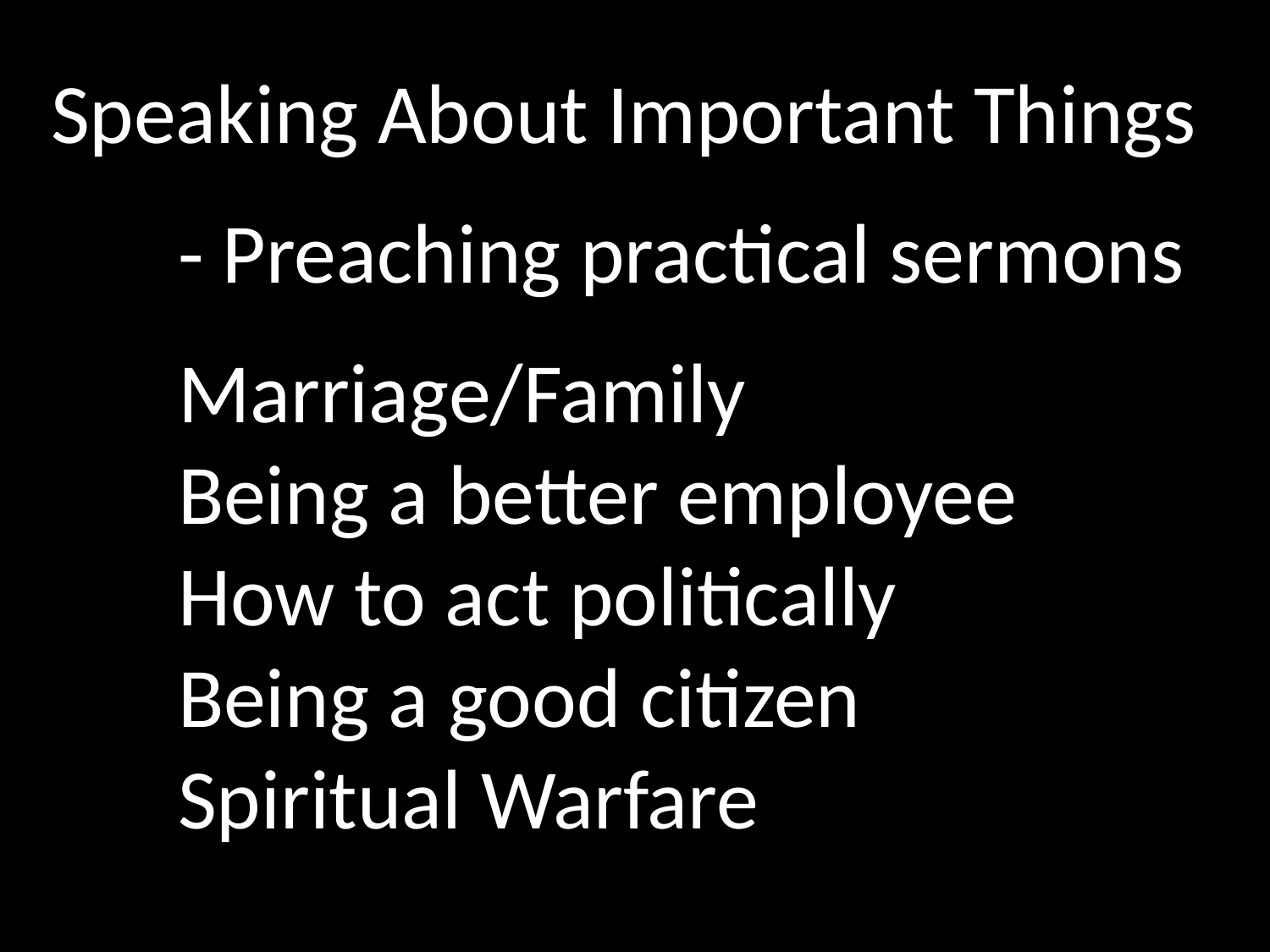

Speaking About Important Things

	- Preaching practical sermons

	Marriage/Family
	Being a better employee
	How to act politically
	Being a good citizen
	Spiritual Warfare